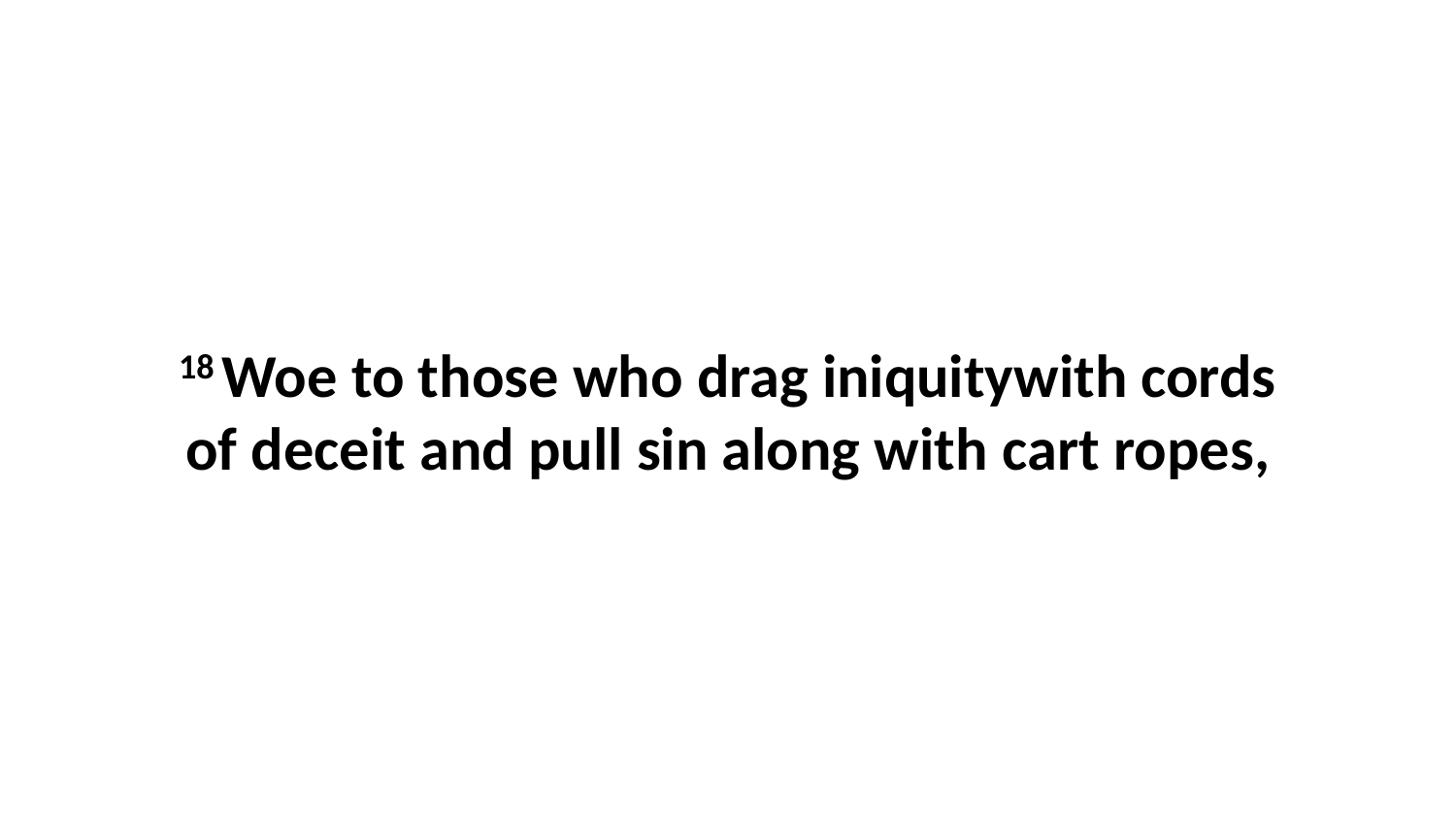

18 Woe to those who drag iniquitywith cords of deceit and pull sin along with cart ropes,